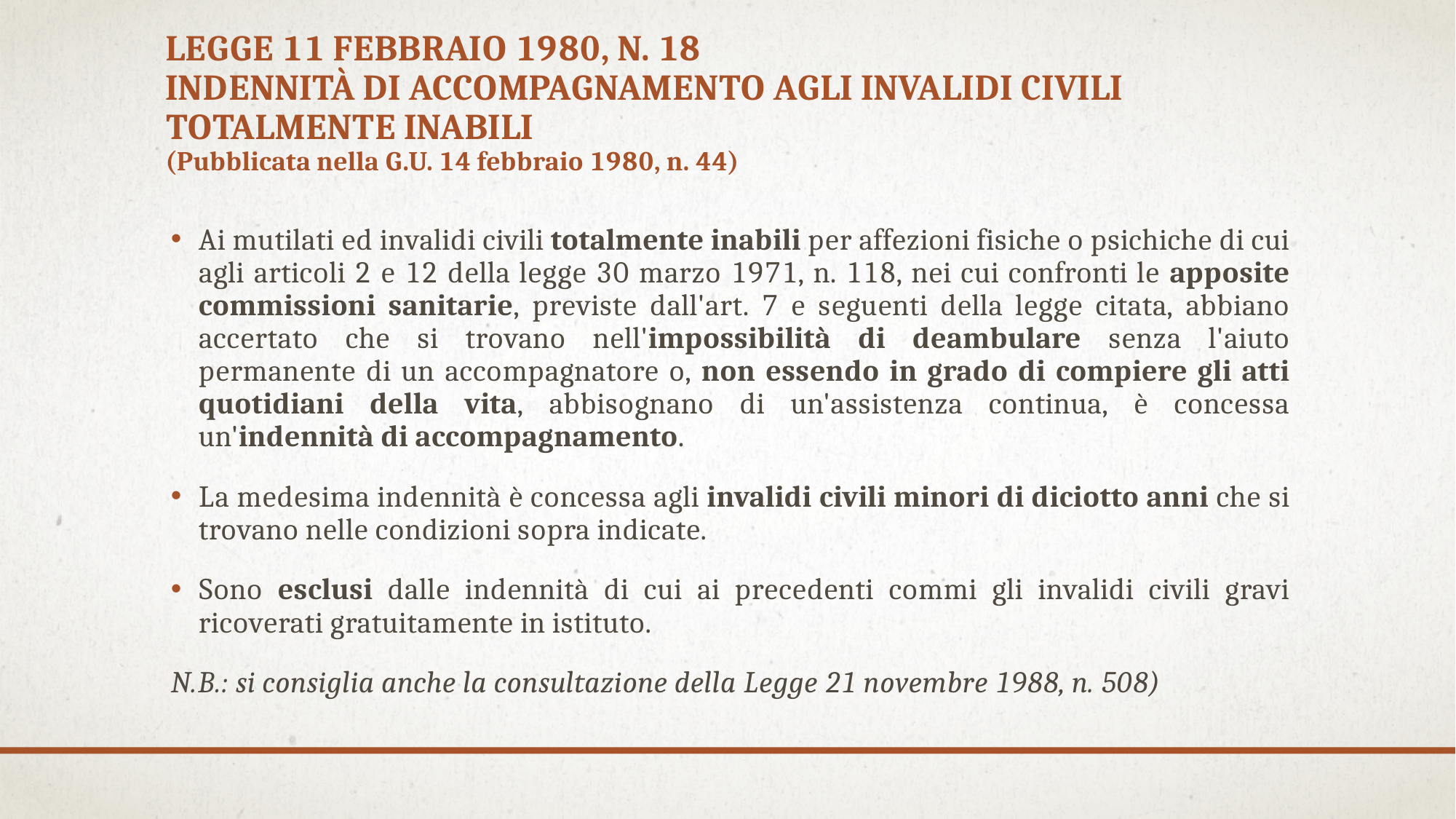

# Legge 11 febbraio 1980, n. 18 Indennità di accompagnamento agli invalidi civili totalmente inabili (Pubblicata nella G.U. 14 febbraio 1980, n. 44)
Ai mutilati ed invalidi civili totalmente inabili per affezioni fisiche o psichiche di cui agli articoli 2 e 12 della legge 30 marzo 1971, n. 118, nei cui confronti le apposite commissioni sanitarie, previste dall'art. 7 e seguenti della legge citata, abbiano accertato che si trovano nell'impossibilità di deambulare senza l'aiuto permanente di un accompagnatore o, non essendo in grado di compiere gli atti quotidiani della vita, abbisognano di un'assistenza continua, è concessa un'indennità di accompagnamento.
La medesima indennità è concessa agli invalidi civili minori di diciotto anni che si trovano nelle condizioni sopra indicate.
Sono esclusi dalle indennità di cui ai precedenti commi gli invalidi civili gravi ricoverati gratuitamente in istituto.
N.B.: si consiglia anche la consultazione della Legge 21 novembre 1988, n. 508)